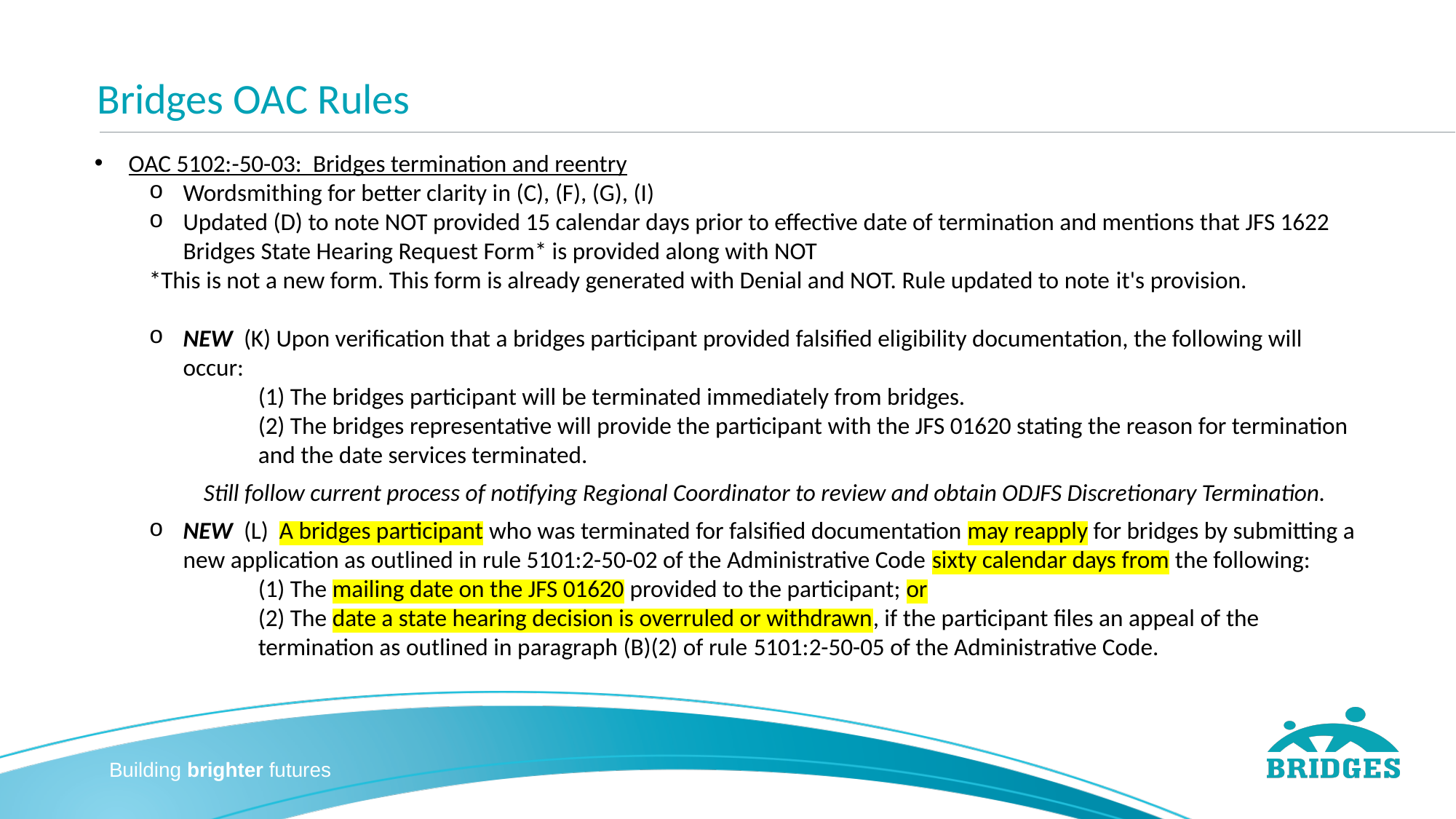

# Bridges OAC Rules

OAC 5102:-50-03:  Bridges termination and reentry
Wordsmithing for better clarity in (C), (F), (G), (I)
Updated (D) to note NOT provided 15 calendar days prior to effective date of termination and mentions that JFS 1622 Bridges State Hearing Request Form* is provided along with NOT
*This is not a new form. This form is already generated with Denial and NOT. Rule updated to note it's provision.

NEW  (K) Upon verification that a bridges participant provided falsified eligibility documentation, the following will occur:
(1) The bridges participant will be terminated immediately from bridges.
(2) The bridges representative will provide the participant with the JFS 01620 stating the reason for termination and the date services terminated.
Still follow current process of notifying Regional Coordinator to review and obtain ODJFS Discretionary Termination.
NEW  (L)  A bridges participant who was terminated for falsified documentation may reapply for bridges by submitting a new application as outlined in rule 5101:2-50-02 of the Administrative Code sixty calendar days from the following:
(1) The mailing date on the JFS 01620 provided to the participant; or
(2) The date a state hearing decision is overruled or withdrawn, if the participant files an appeal of the termination as outlined in paragraph (B)(2) of rule 5101:2-50-05 of the Administrative Code.